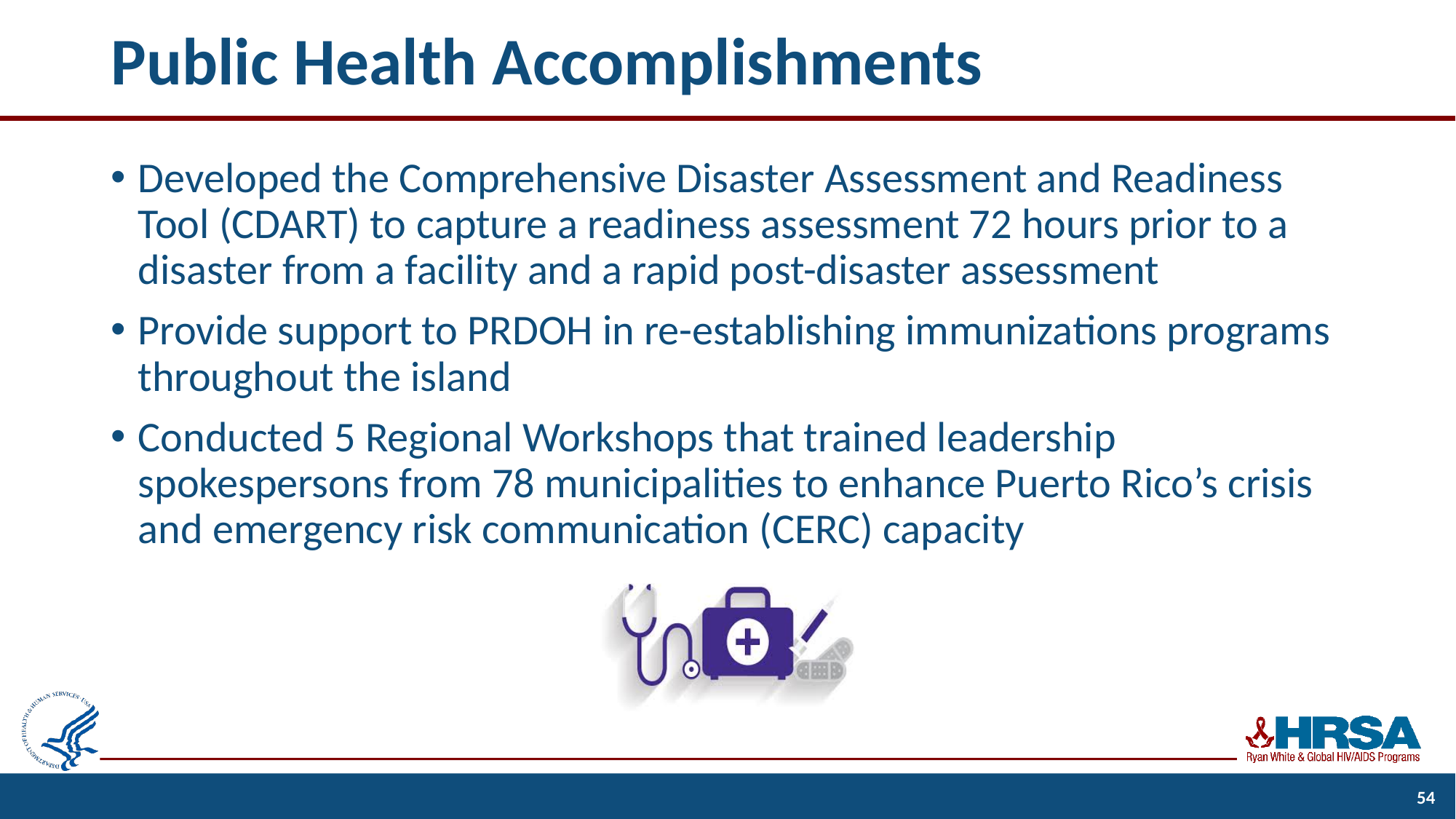

# Public Health Accomplishments
Developed the Comprehensive Disaster Assessment and Readiness Tool (CDART) to capture a readiness assessment 72 hours prior to a disaster from a facility and a rapid post-disaster assessment
Provide support to PRDOH in re-establishing immunizations programs throughout the island
Conducted 5 Regional Workshops that trained leadership spokespersons from 78 municipalities to enhance Puerto Rico’s crisis and emergency risk communication (CERC) capacity

54